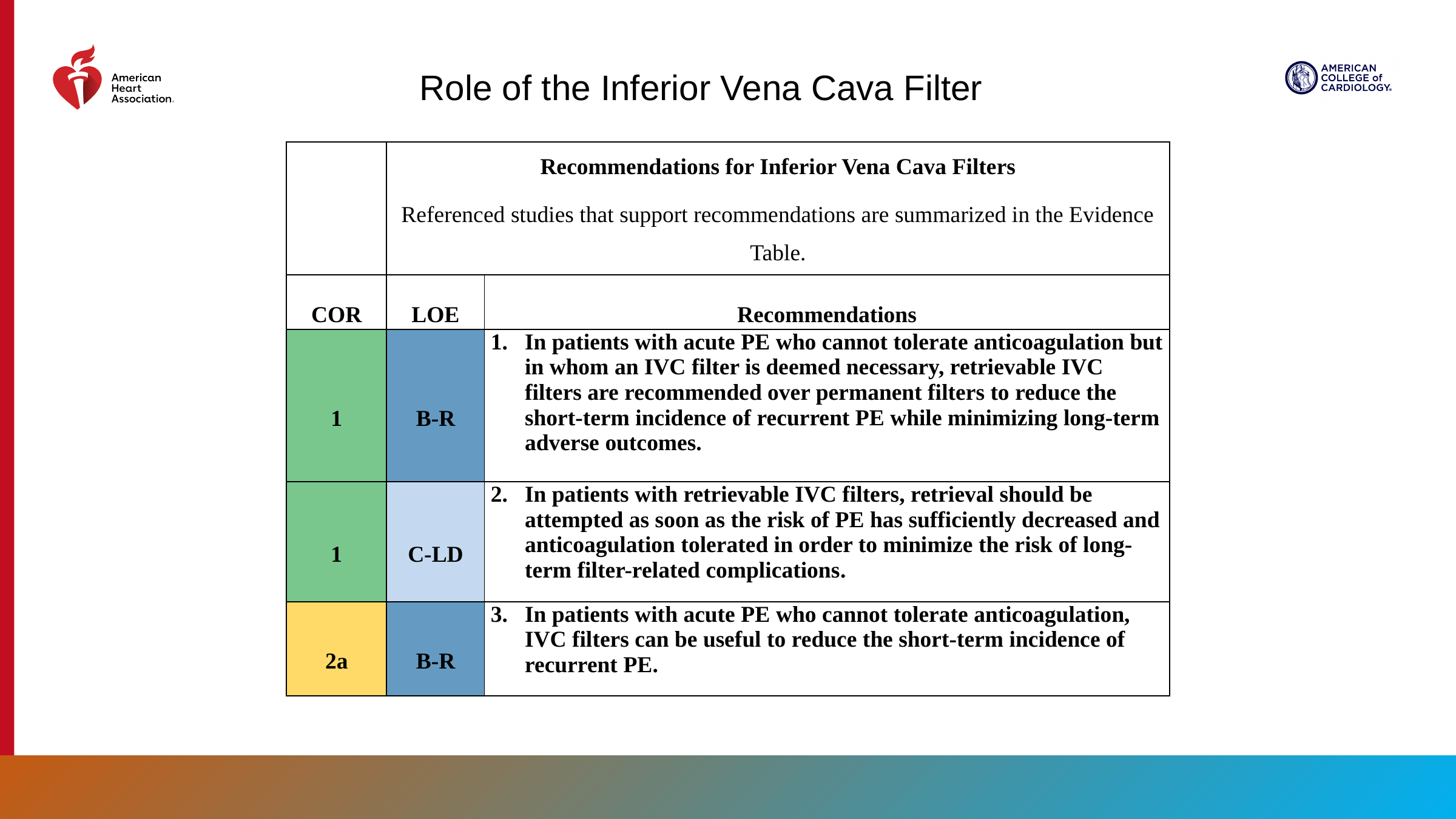

Role of the Inferior Vena Cava Filter
|  | Recommendations for Inferior Vena Cava Filters Referenced studies that support recommendations are summarized in the Evidence Table. |  |
| --- | --- | --- |
| COR | LOE | Recommendations |
| 1 | B-R | In patients with acute PE who cannot tolerate anticoagulation but in whom an IVC filter is deemed necessary, retrievable IVC filters are recommended over permanent filters to reduce the short-term incidence of recurrent PE while minimizing long-term adverse outcomes. |
| 1 | C-LD | In patients with retrievable IVC filters, retrieval should be attempted as soon as the risk of PE has sufficiently decreased and anticoagulation tolerated in order to minimize the risk of long-term filter-related complications. |
| 2a | B-R | In patients with acute PE who cannot tolerate anticoagulation, IVC filters can be useful to reduce the short-term incidence of recurrent PE. |